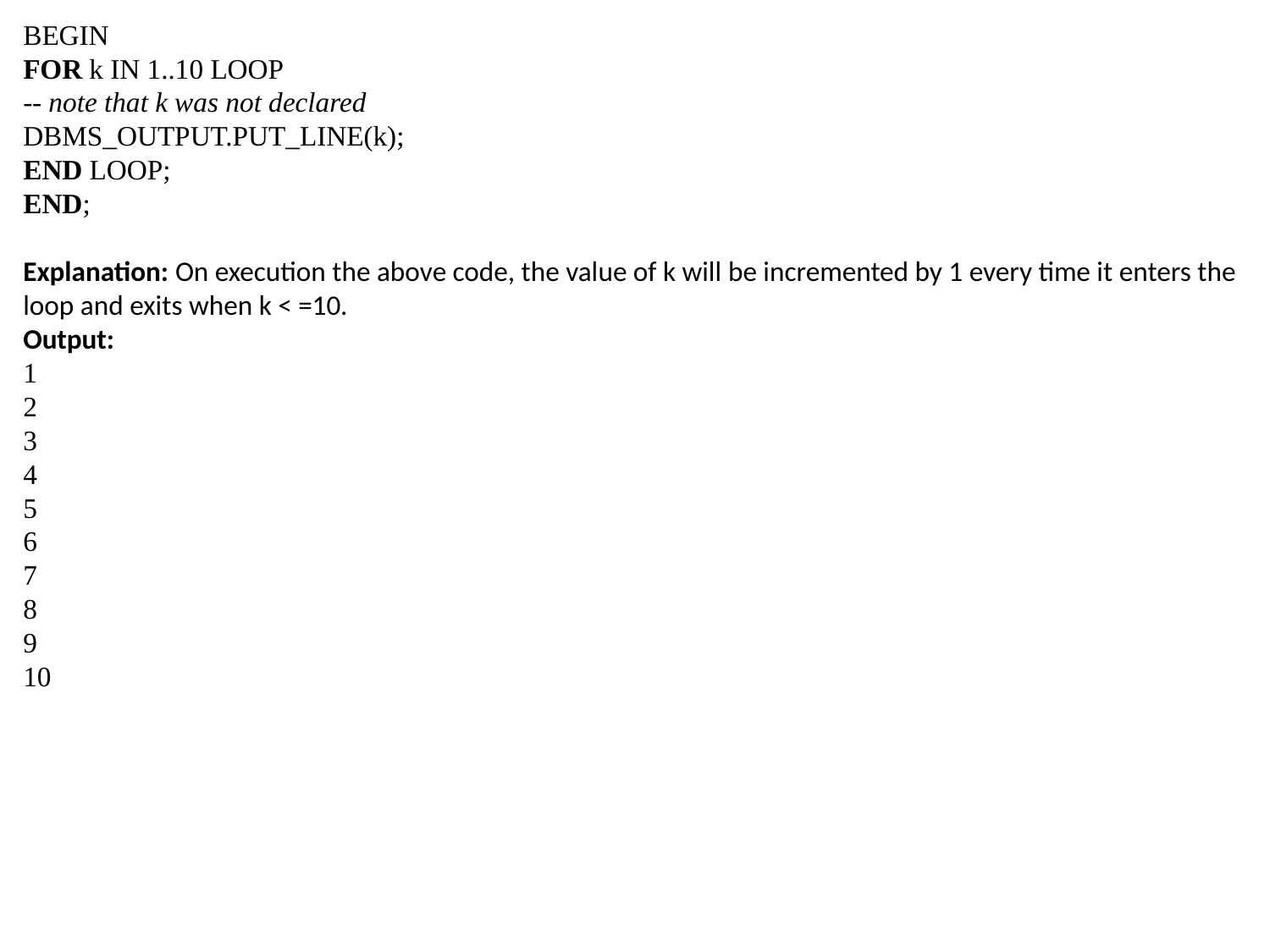

BEGIN
FOR k IN 1..10 LOOP
-- note that k was not declared
DBMS_OUTPUT.PUT_LINE(k);
END LOOP;
END;

Explanation: On execution the above code, the value of k will be incremented by 1 every time it enters the loop and exits when k < =10.
Output:
1
2
3
4
5
6
7
8
9
10